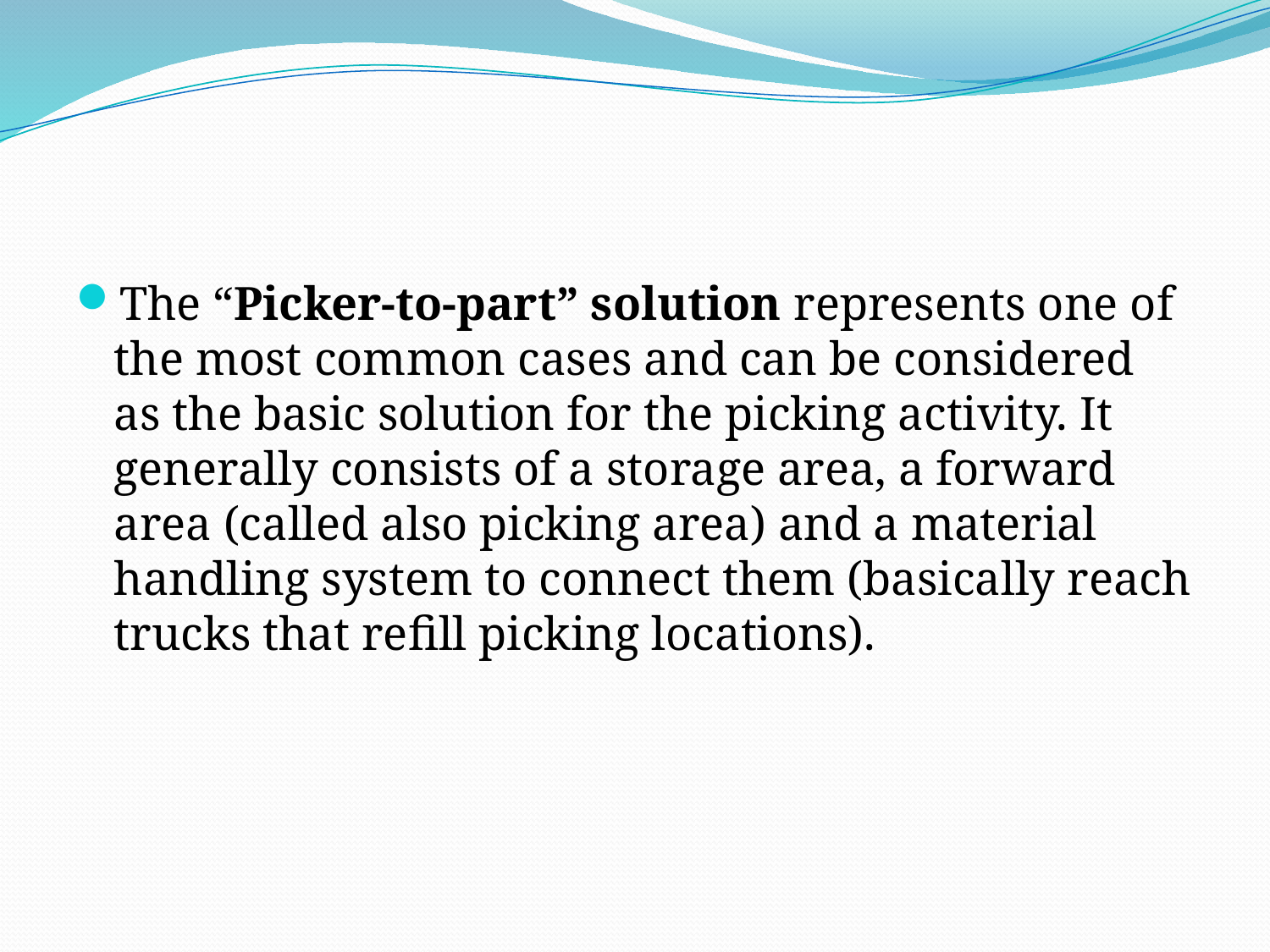

#
The “Picker-to-part” solution represents one of the most common cases and can be considered as the basic solution for the picking activity. It generally consists of a storage area, a forward area (called also picking area) and a material handling system to connect them (basically reach trucks that refill picking locations).